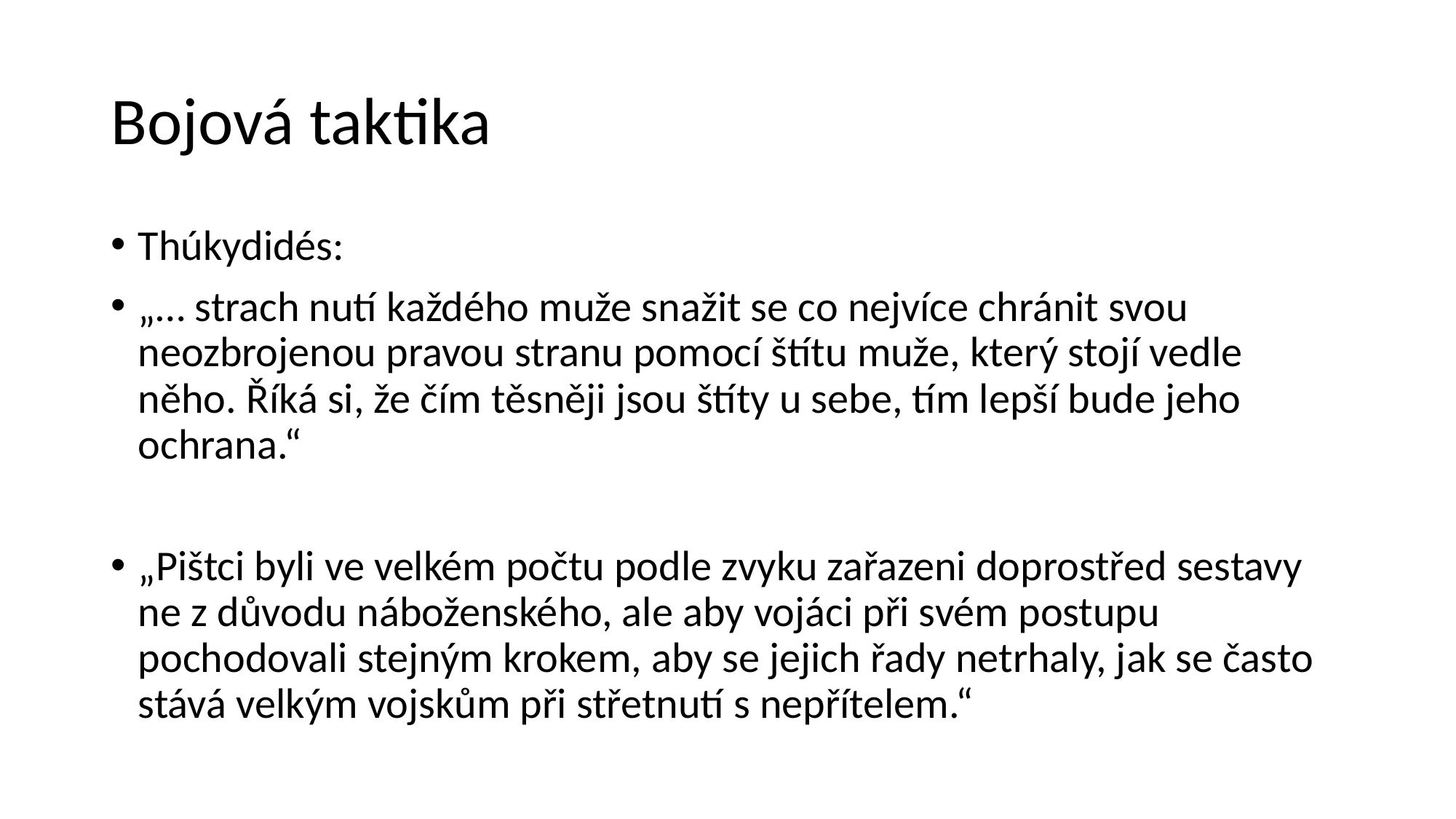

# Bojová taktika
Thúkydidés:
„… strach nutí každého muže snažit se co nejvíce chránit svou neozbrojenou pravou stranu pomocí štítu muže, který stojí vedle něho. Říká si, že čím těsněji jsou štíty u sebe, tím lepší bude jeho ochrana.“

„Pištci byli ve velkém počtu podle zvyku zařazeni doprostřed sestavy ne z důvodu náboženského, ale aby vojáci při svém postupu pochodovali stejným krokem, aby se jejich řady netrhaly, jak se často stává velkým vojskům při střetnutí s nepřítelem.“